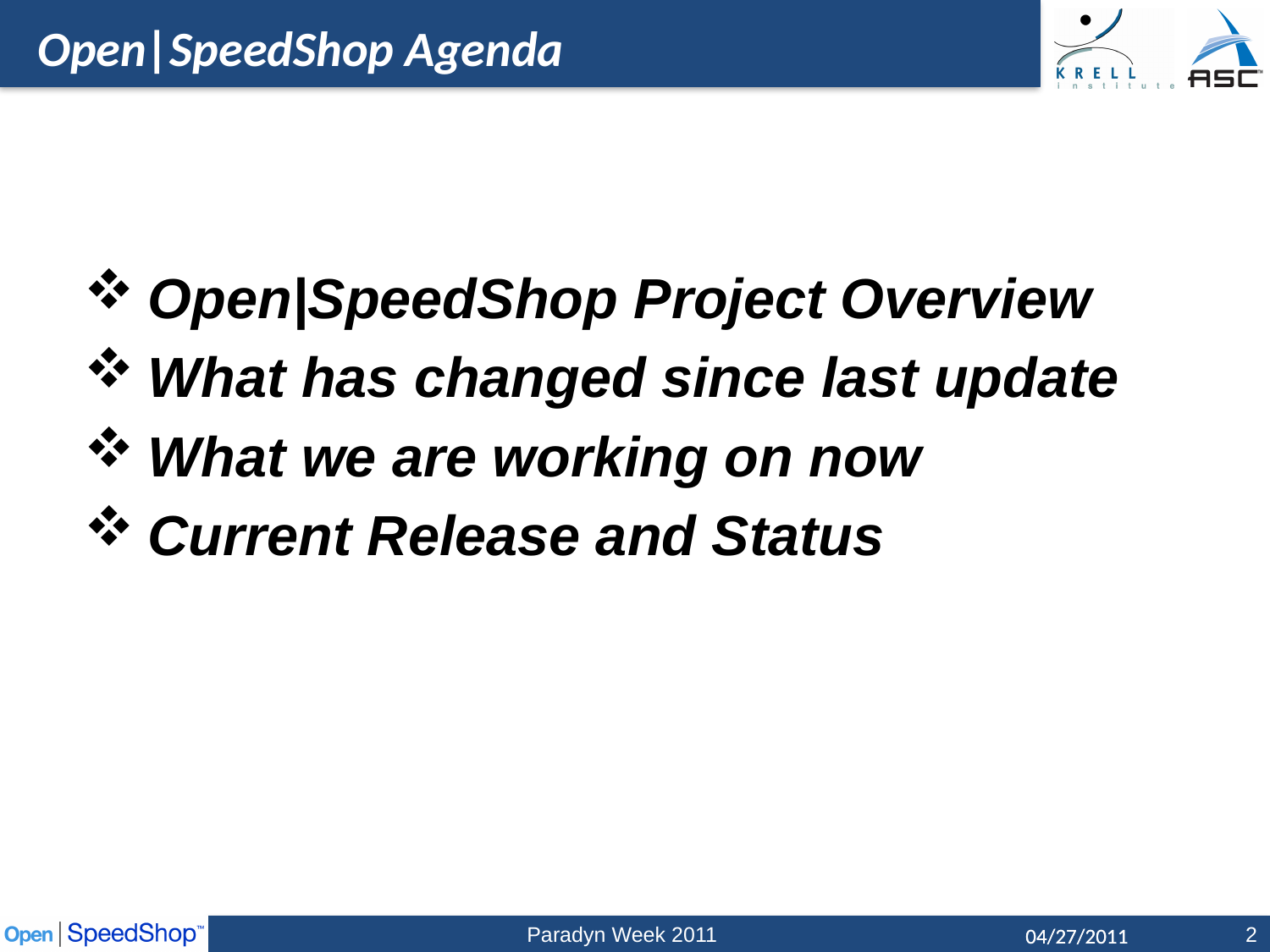

Open|SpeedShop Agenda

Open|SpeedShop Project Overview
What has changed since last update
What we are working on now
Current Release and Status

Paradyn Week 2011
2